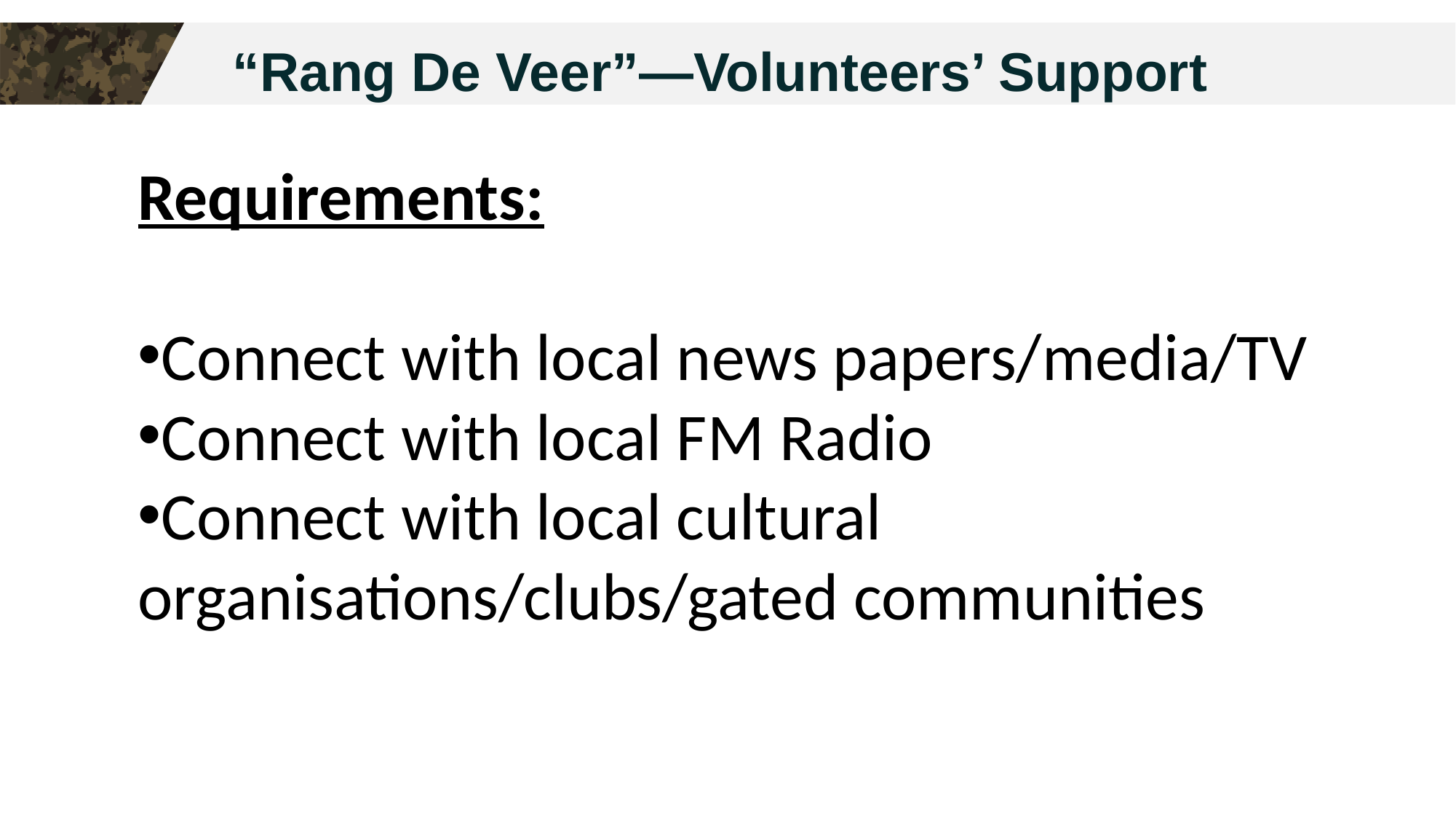

“Rang De Veer”—Volunteers’ Support
Requirements:

Connect with local news papers/media/TV
Connect with local FM Radio
Connect with local cultural organisations/clubs/gated communities